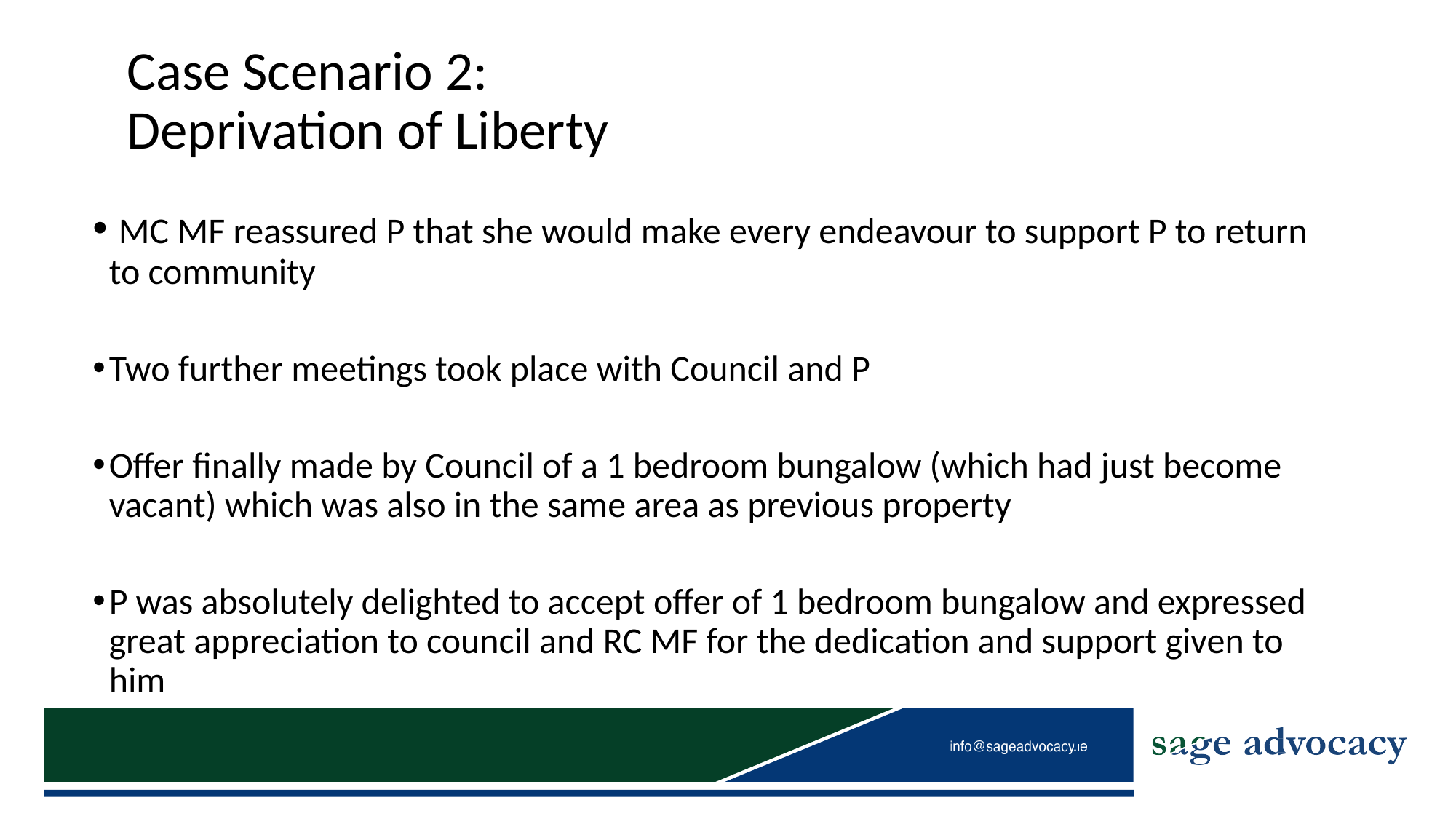

# Case Scenario 2: Deprivation of Liberty
 MC MF reassured P that she would make every endeavour to support P to return to community

Two further meetings took place with Council and P

Offer finally made by Council of a 1 bedroom bungalow (which had just become vacant) which was also in the same area as previous property

P was absolutely delighted to accept offer of 1 bedroom bungalow and expressed great appreciation to council and RC MF for the dedication and support given to him